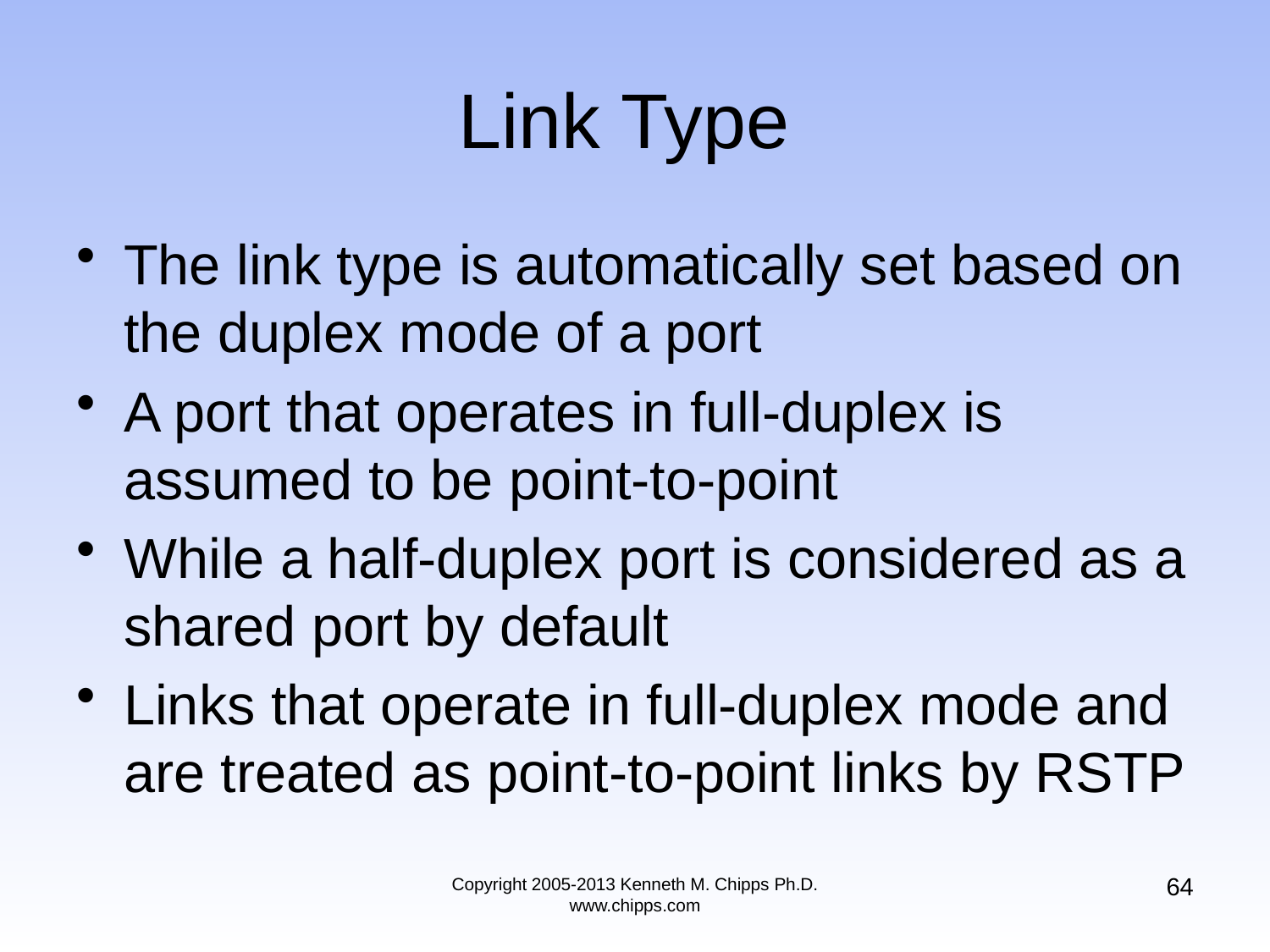

# Link Type
The link type is automatically set based on the duplex mode of a port
A port that operates in full-duplex is assumed to be point-to-point
While a half-duplex port is considered as a shared port by default
Links that operate in full-duplex mode and are treated as point-to-point links by RSTP
64
Copyright 2005-2013 Kenneth M. Chipps Ph.D. www.chipps.com